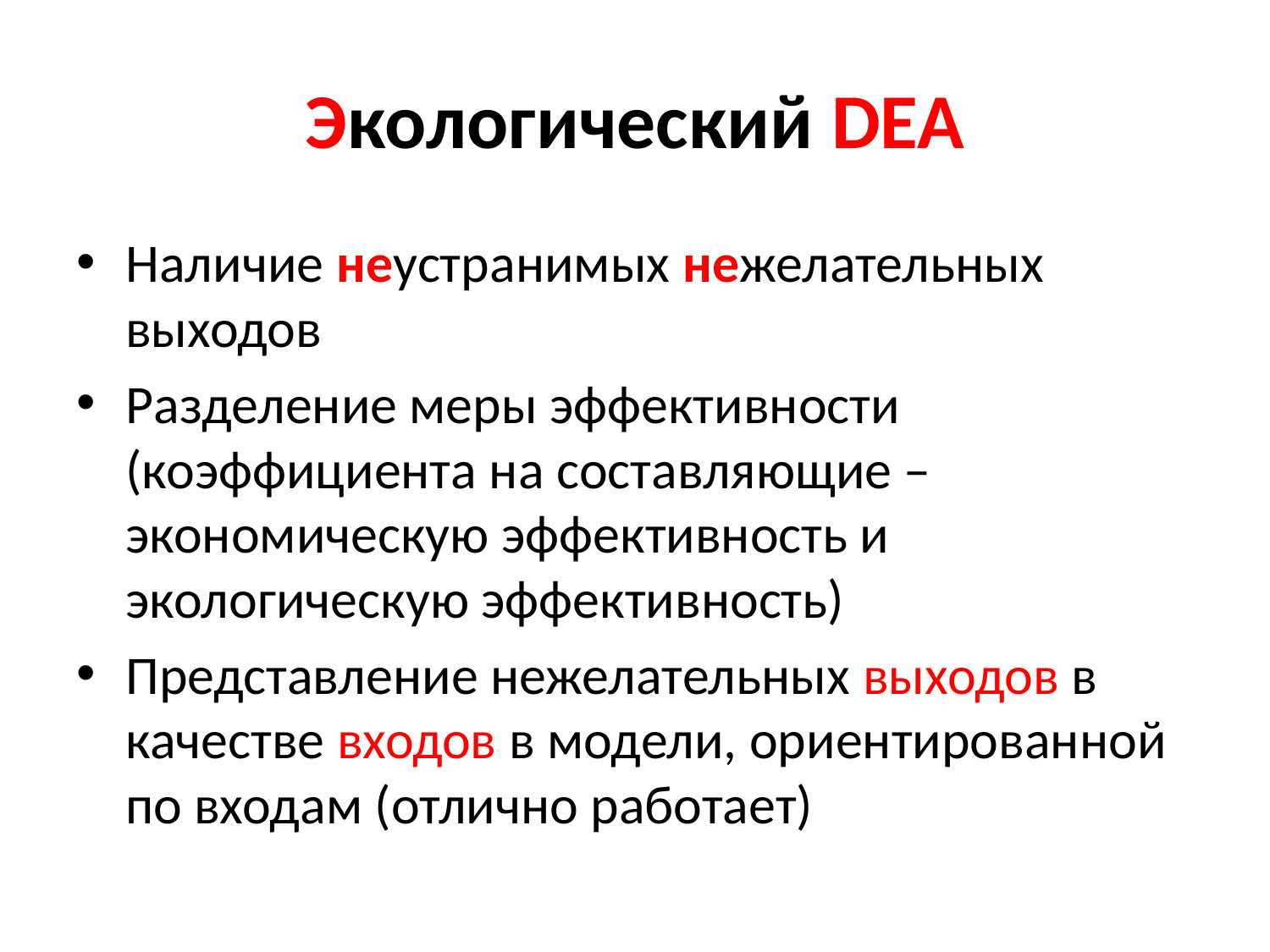

# Экологический DEA
Наличие неустранимых нежелательных выходов
Разделение меры эффективности (коэффициента на составляющие – экономическую эффективность и экологическую эффективность)
Представление нежелательных выходов в качестве входов в модели, ориентированной по входам (отлично работает)